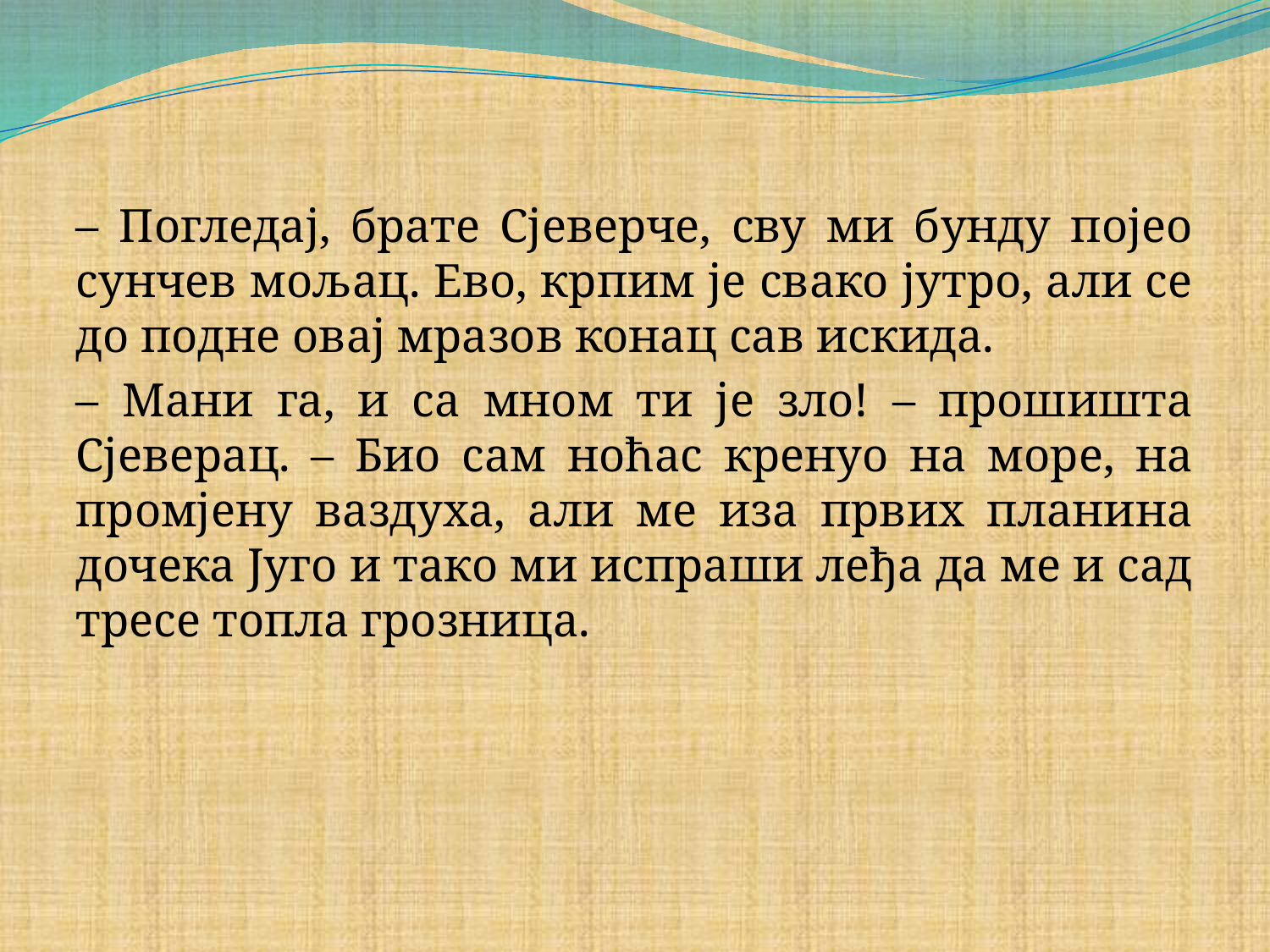

#
– Погледај, брате Сјеверче, сву ми бунду појео сунчев мољац. Ево, крпим је свако јутро, али се до подне овај мразов конац сав искида.
– Мани га, и са мном ти је зло! – прошишта Сјеверац. – Био сам ноћас кренуо на море, на промјену ваздуха, али ме иза првих планина дочека Југо и тако ми испраши леђа да ме и сад тресе топла грозница.